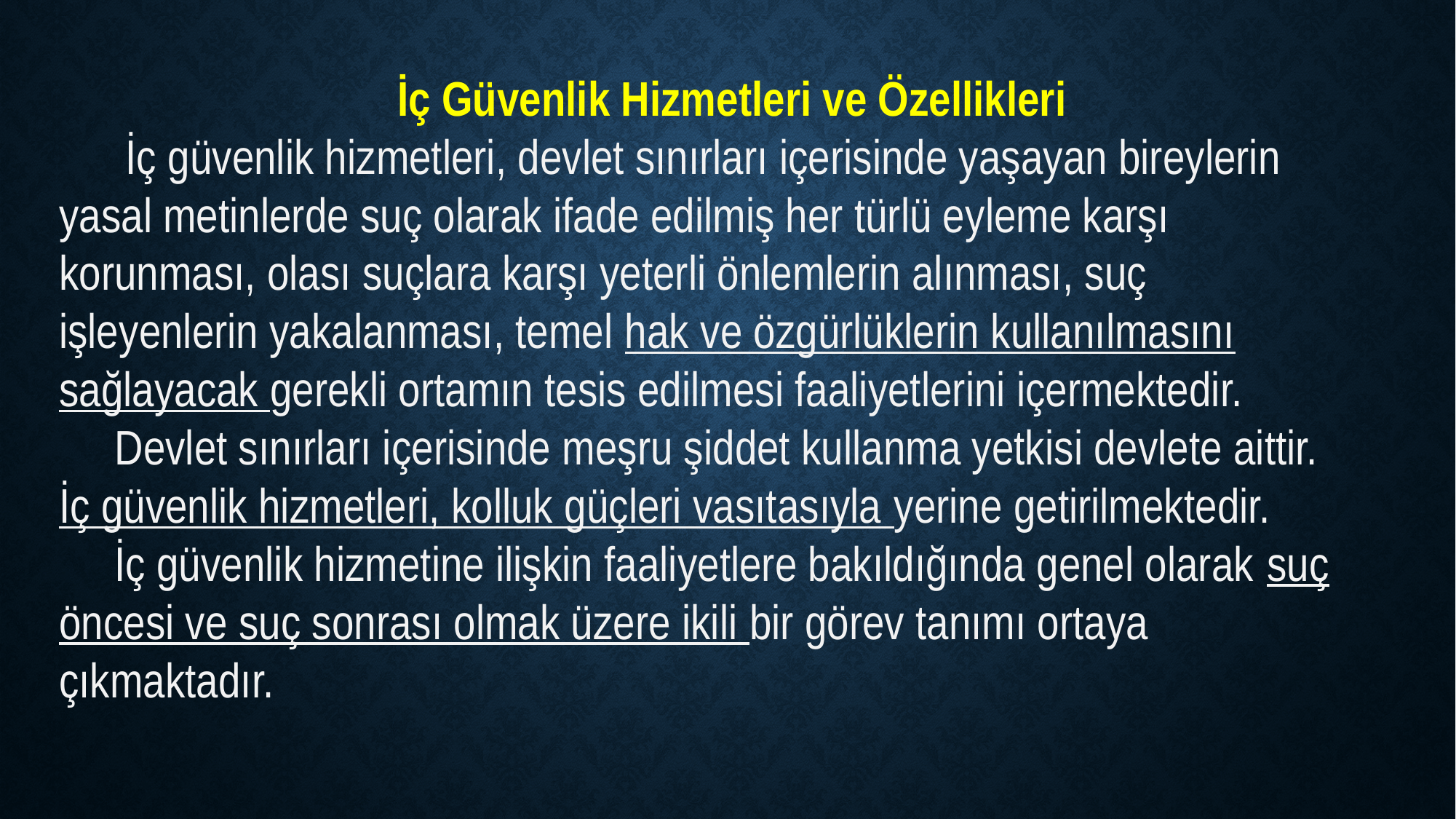

İç Güvenlik Hizmetleri ve Özellikleri
      İç güvenlik hizmetleri, devlet sınırları içerisinde yaşayan bireylerin yasal metinlerde suç olarak ifade edilmiş her türlü eyleme karşı korunması, olası suçlara karşı yeterli önlemlerin alınması, suç işleyenlerin yakalanması, temel hak ve özgürlüklerin kullanılmasını sağlayacak gerekli ortamın tesis edilmesi faaliyetlerini içermektedir.
     Devlet sınırları içerisinde meşru şiddet kullanma yetkisi devlete aittir. İç güvenlik hizmetleri, kolluk güçleri vasıtasıyla yerine getirilmektedir.
     İç güvenlik hizmetine ilişkin faaliyetlere bakıldığında genel olarak suç öncesi ve suç sonrası olmak üzere ikili bir görev tanımı ortaya çıkmaktadır.